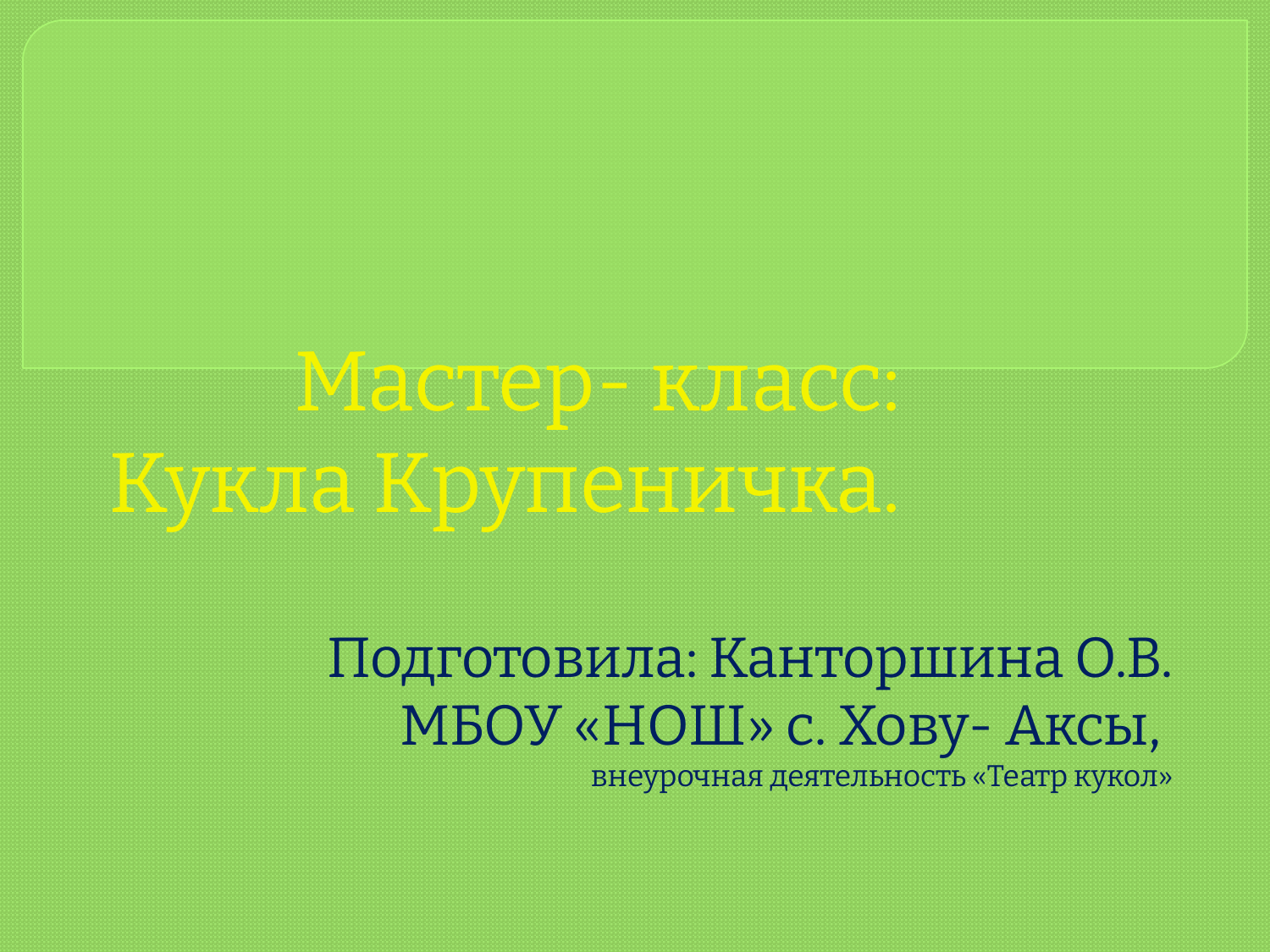

# Мастер- класс: Кукла Крупеничка.
Подготовила: Канторшина О.В.
МБОУ «НОШ» с. Хову- Аксы,
внеурочная деятельность «Театр кукол»